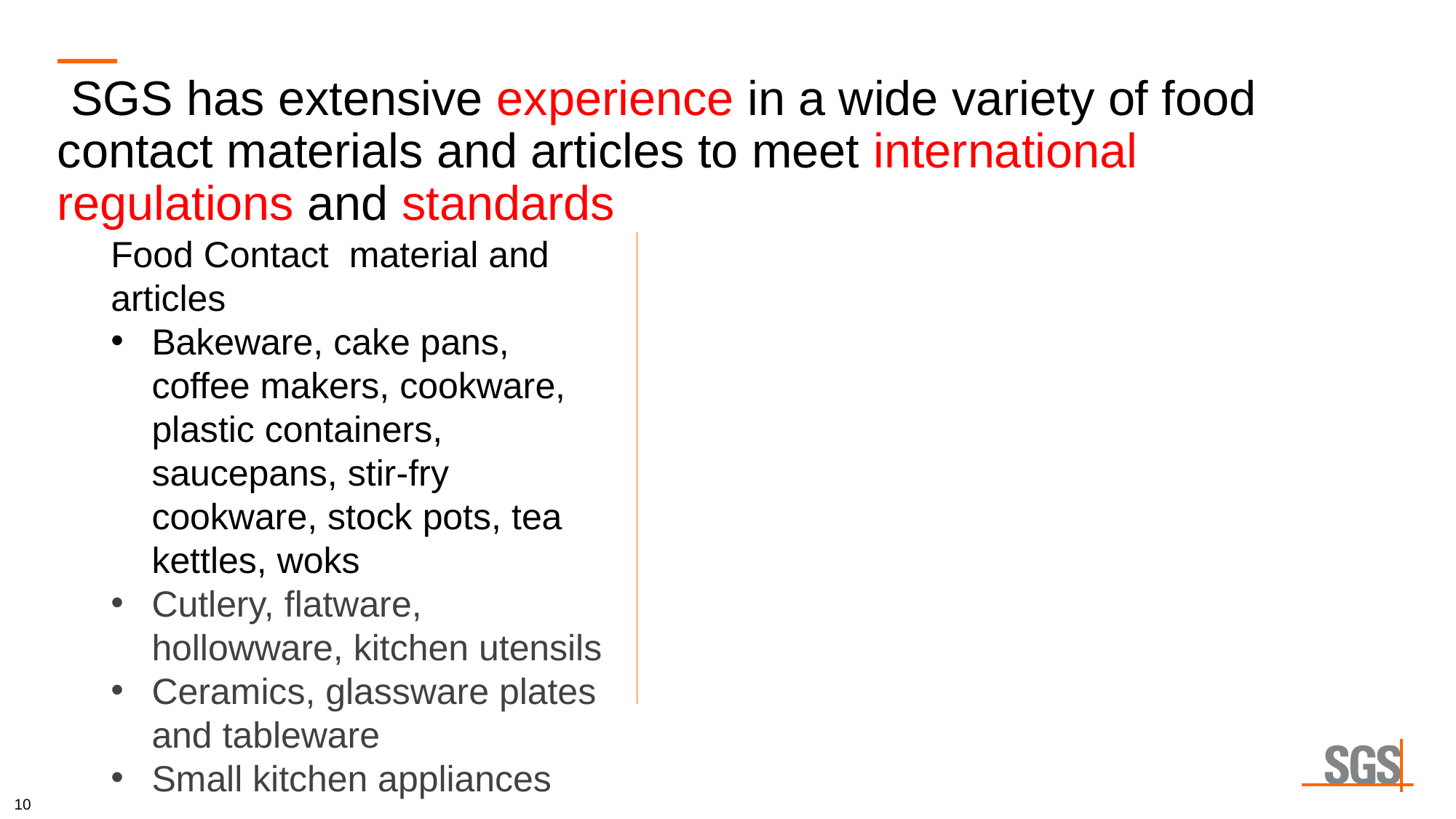

# SGS has extensive experience in a wide variety of food contact materials and articles to meet international regulations and standards

Food Contact  material and articles
Bakeware, cake pans, coffee makers, cookware, plastic containers, saucepans, stir-fry cookware, stock pots, tea kettles, woks
Cutlery, flatware, hollowware, kitchen utensils
Ceramics, glassware plates and tableware
Small kitchen appliances